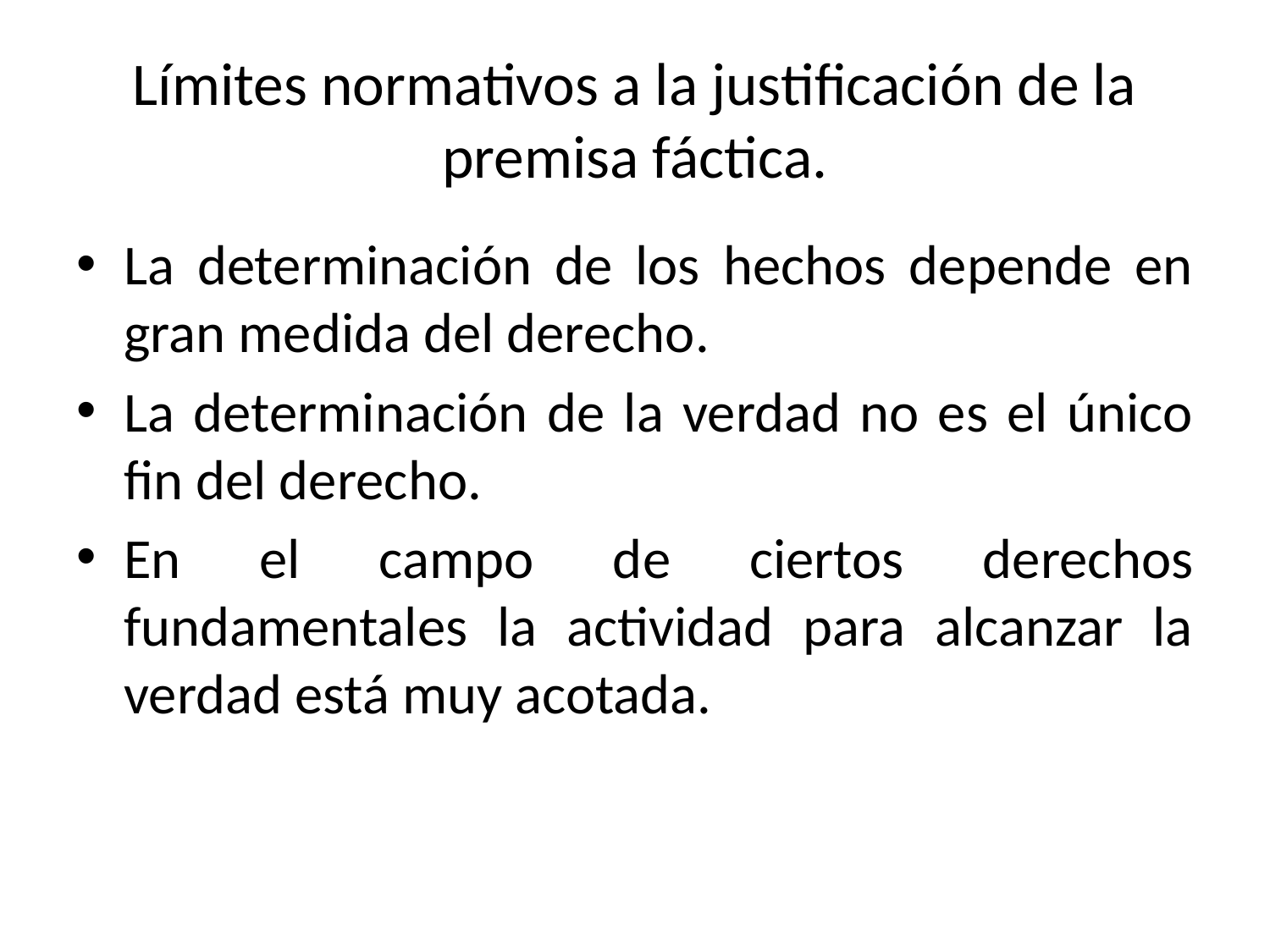

# Límites normativos a la justificación de la premisa fáctica.
La determinación de los hechos depende en gran medida del derecho.
La determinación de la verdad no es el único fin del derecho.
En el campo de ciertos derechos fundamentales la actividad para alcanzar la verdad está muy acotada.